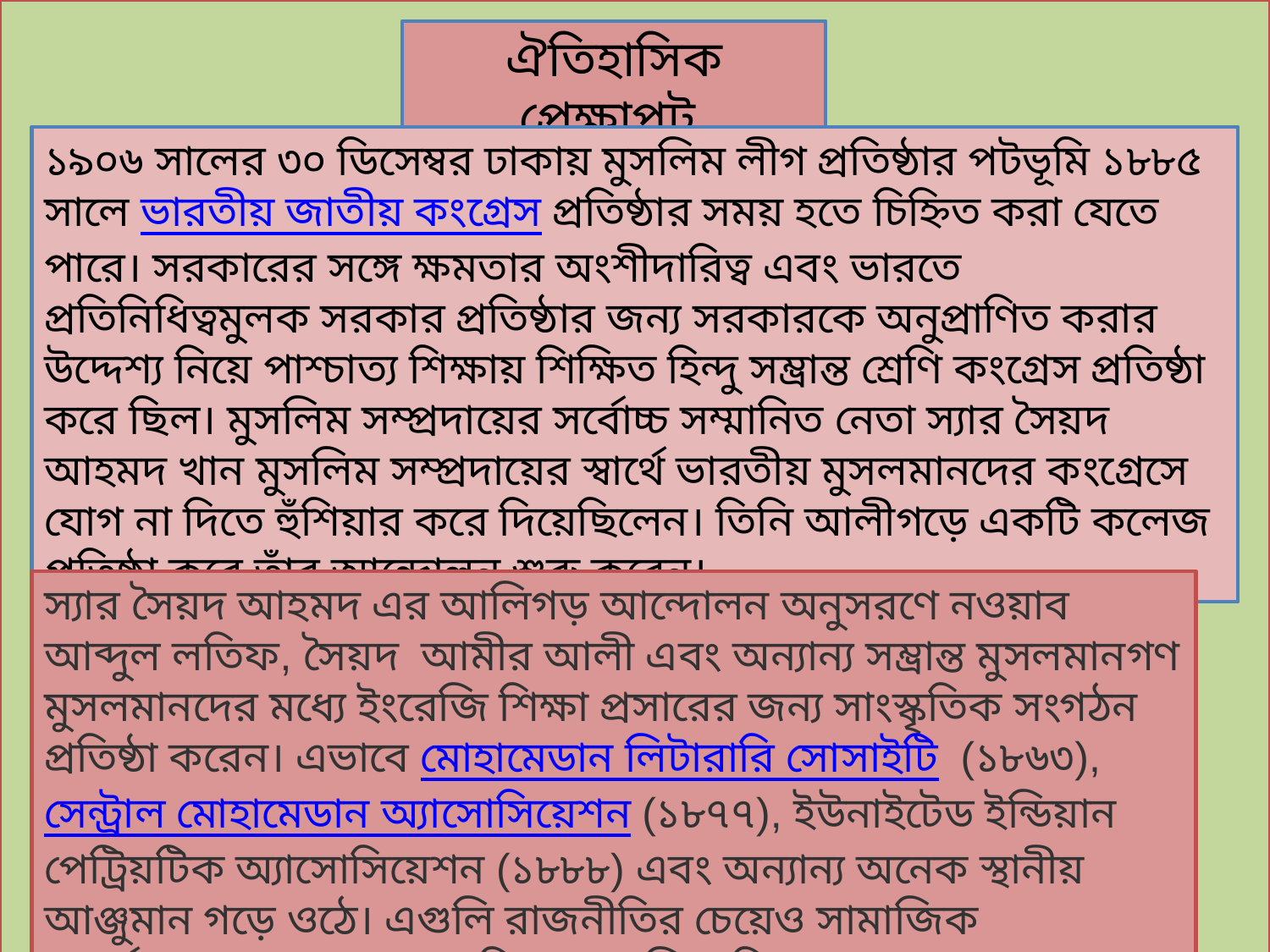

ঐতিহাসিক প্রেক্ষাপট
১৯০৬ সালের ৩০ ডিসেম্বর ঢাকায় মুসলিম লীগ প্রতিষ্ঠার পটভূমি ১৮৮৫ সালে ভারতীয় জাতীয় কংগ্রেস প্রতিষ্ঠার সময় হতে চিহ্নিত করা যেতে পারে। সরকারের সঙ্গে ক্ষমতার অংশীদারিত্ব এবং ভারতে প্রতিনিধিত্বমুলক সরকার প্রতিষ্ঠার জন্য সরকারকে অনুপ্রাণিত করার উদ্দেশ্য নিয়ে পাশ্চাত্য শিক্ষায় শিক্ষিত হিন্দু সম্ভ্রান্ত শ্রেণি কংগ্রেস প্রতিষ্ঠা করে ছিল। মুসলিম সম্প্রদায়ের সর্বোচ্চ সম্মানিত নেতা স্যার সৈয়দ আহমদ খান মুসলিম সম্প্রদায়ের স্বার্থে ভারতীয় মুসলমানদের কংগ্রেসে যোগ না দিতে হুঁশিয়ার করে দিয়েছিলেন। তিনি আলীগড়ে একটি কলেজ প্রতিষ্ঠা করে তাঁর আন্দোলন শুরু করেন।
স্যার সৈয়দ আহমদ এর আলিগড় আন্দোলন অনুসরণে নওয়াব আব্দুল লতিফ, সৈয়দ  আমীর আলী এবং অন্যান্য সম্ভ্রান্ত মুসলমানগণ মুসলমানদের মধ্যে ইংরেজি শিক্ষা প্রসারের জন্য সাংস্কৃতিক সংগঠন প্রতিষ্ঠা করেন। এভাবে মোহামেডান লিটারারি সোসাইটি  (১৮৬৩), সেন্ট্রাল মোহামেডান অ্যাসোসিয়েশন (১৮৭৭), ইউনাইটেড ইন্ডিয়ান পেট্রিয়টিক অ্যাসোসিয়েশন (১৮৮৮) এবং অন্যান্য অনেক স্থানীয় আঞ্জুমান গড়ে ওঠে। এগুলি রাজনীতির চেয়েও সামাজিক পুনর্জাগরণমূলক কাজে অধিকতর সক্রিয় ছিল।